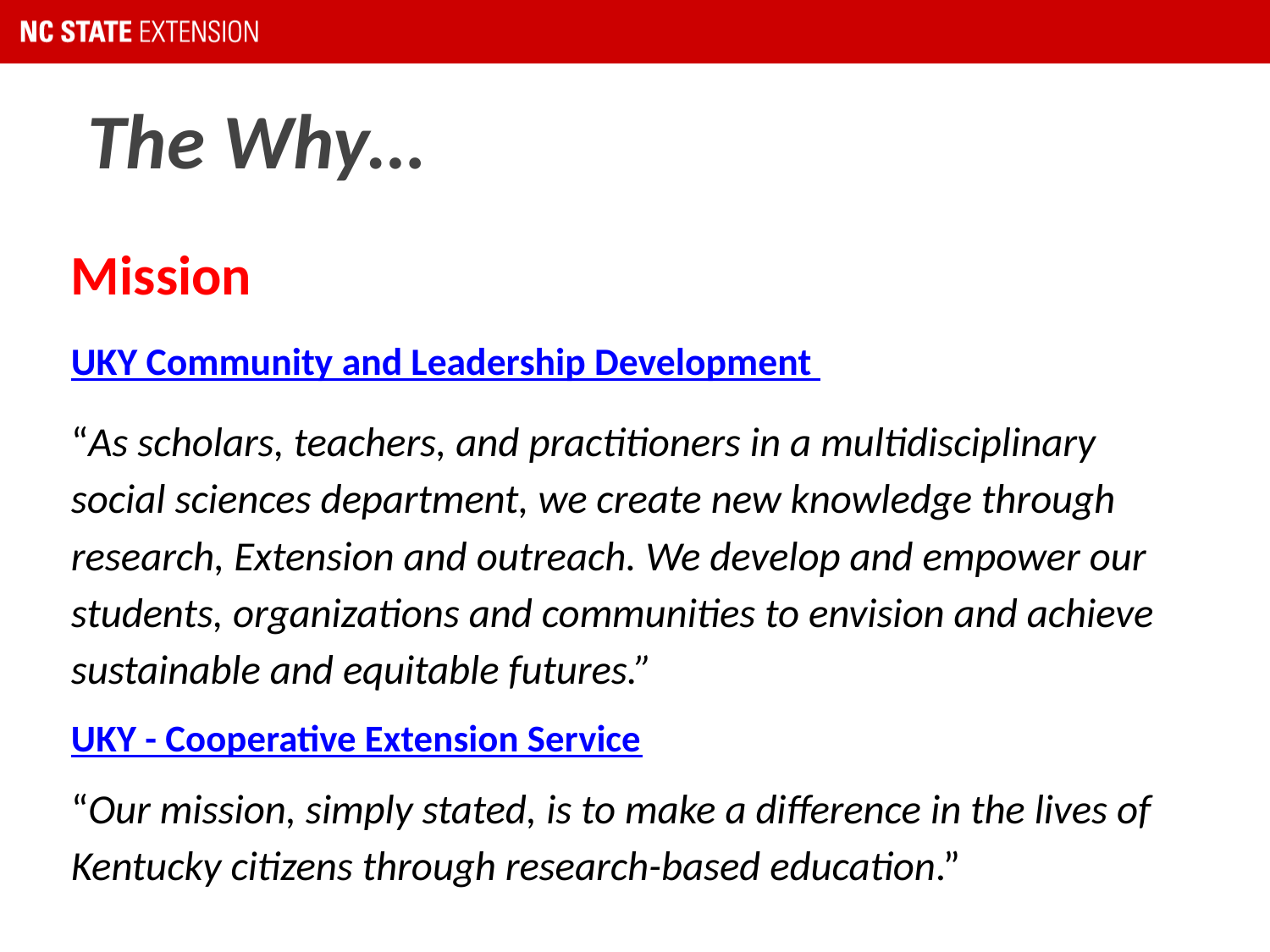

# The Why…
Mission
UKY Community and Leadership Development
“As scholars, teachers, and practitioners in a multidisciplinary social sciences department, we create new knowledge through research, Extension and outreach. We develop and empower our students, organizations and communities to envision and achieve sustainable and equitable futures.”
UKY - Cooperative Extension Service
“Our mission, simply stated, is to make a difference in the lives of Kentucky citizens through research-based education.”